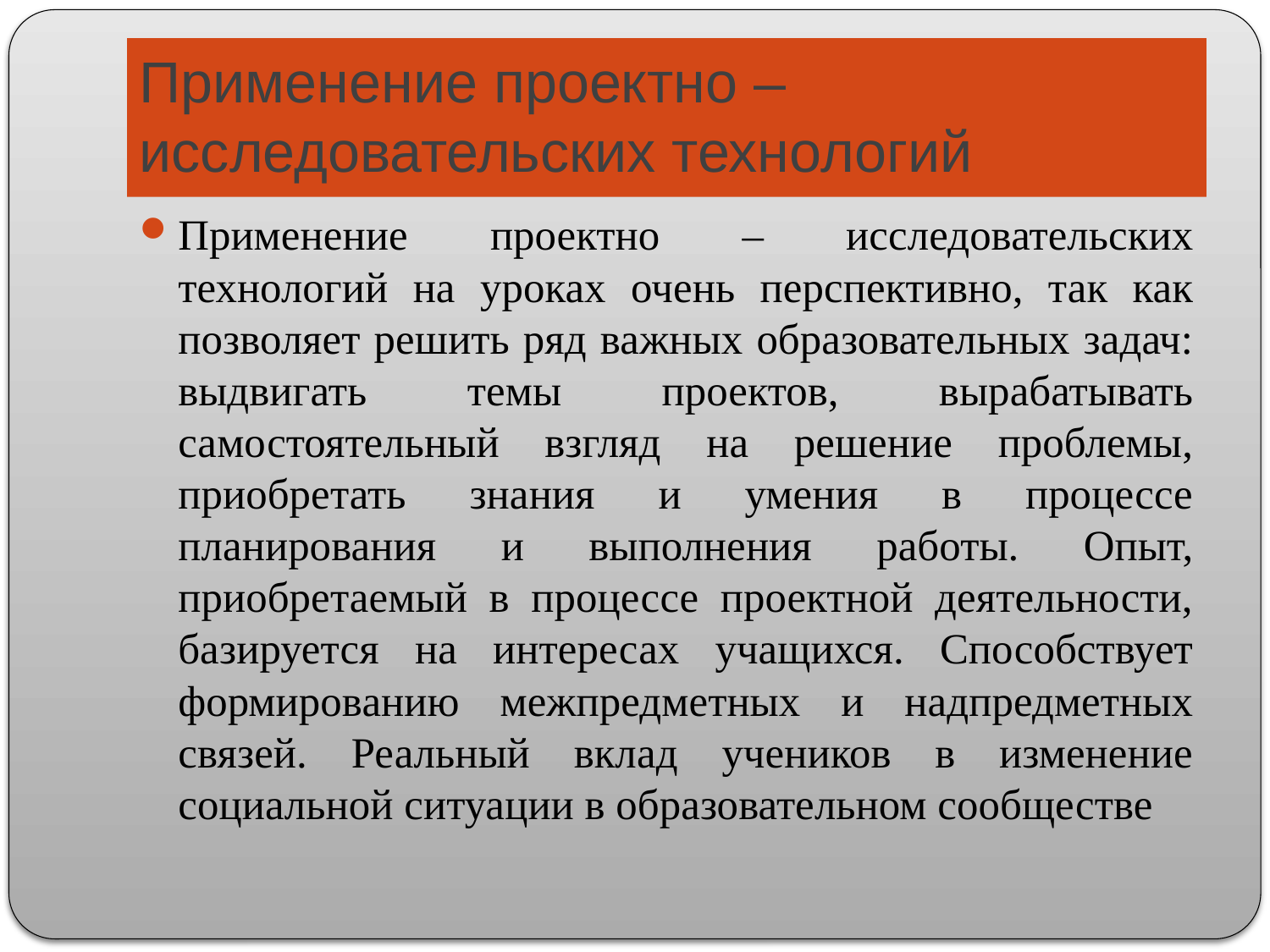

# Применение проектно – исследовательских технологий
Применение проектно – исследовательских технологий на уроках очень перспективно, так как позволяет решить ряд важных образовательных задач: выдвигать темы проектов, вырабатывать самостоятельный взгляд на решение проблемы, приобретать знания и умения в процессе планирования и выполнения работы. Опыт, приобретаемый в процессе проектной деятельности, базируется на интересах учащихся. Способствует формированию межпредметных и надпредметных связей. Реальный вклад учеников в изменение социальной ситуации в образовательном сообществе